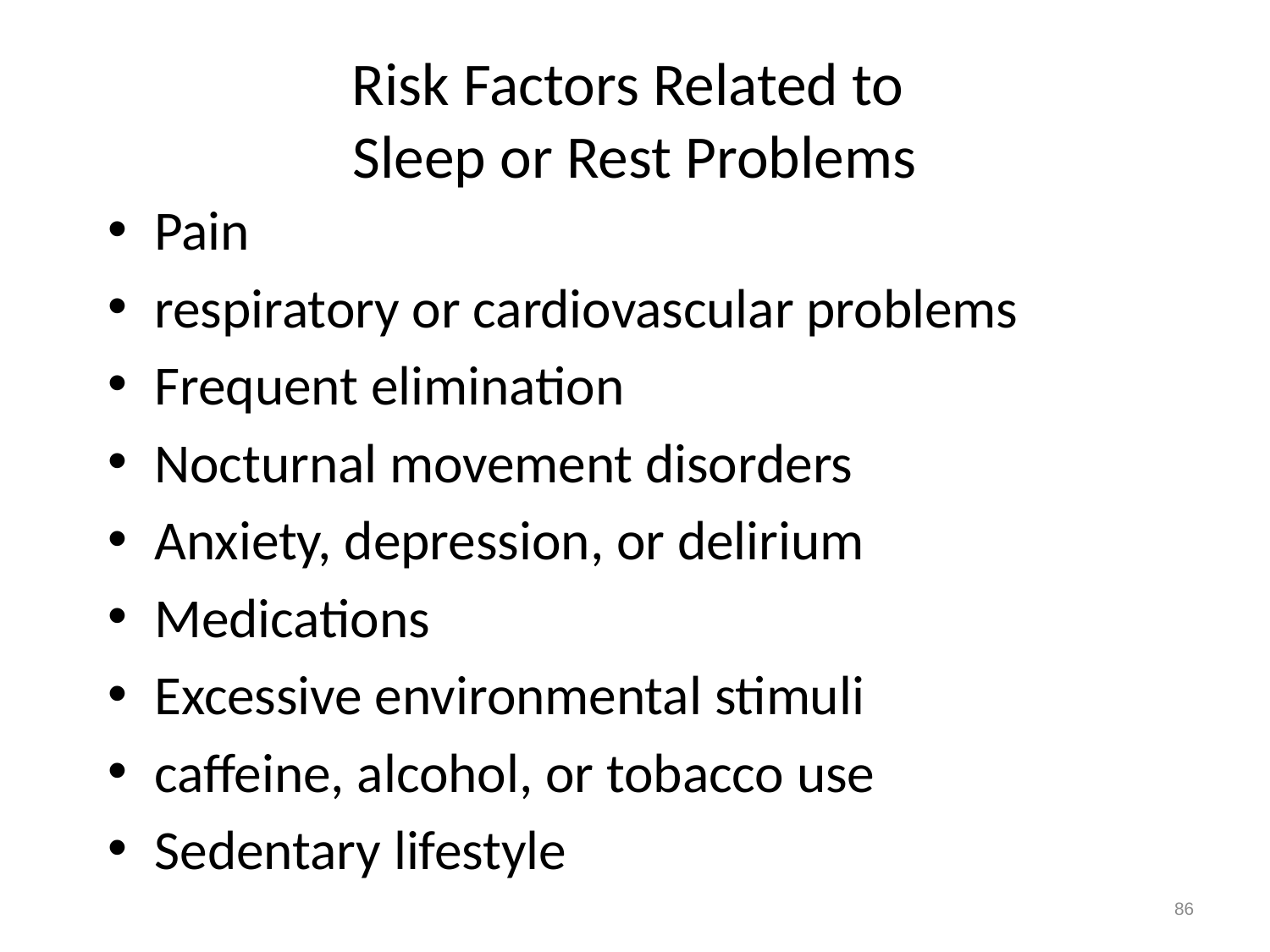

# Risk Factors Related to Sleep or Rest Problems
Pain
respiratory or cardiovascular problems
Frequent elimination
Nocturnal movement disorders
Anxiety, depression, or delirium
Medications
Excessive environmental stimuli
caffeine, alcohol, or tobacco use
Sedentary lifestyle

86